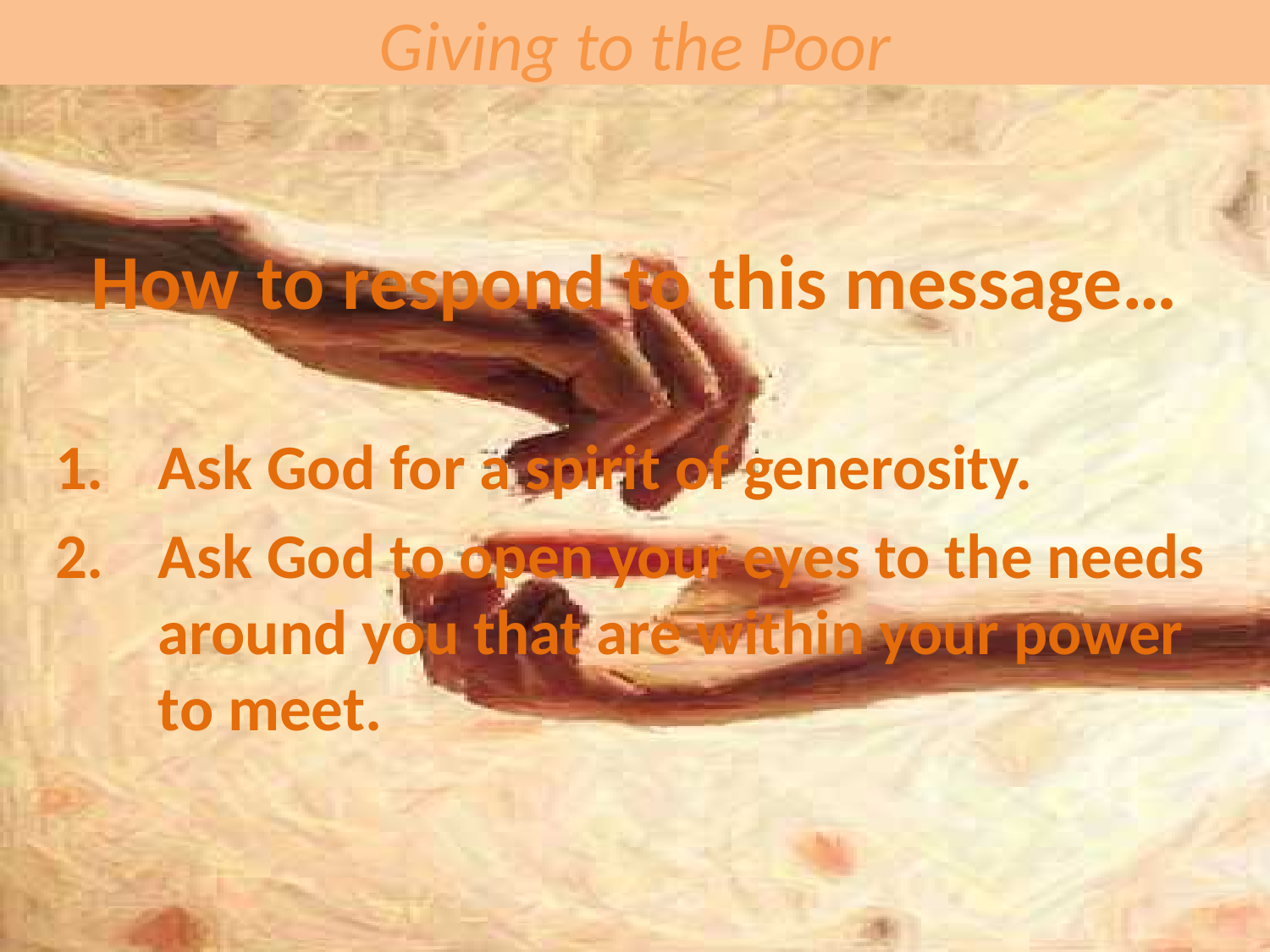

# Giving to the Poor

How to respond to this message…

Ask God for a spirit of generosity.
Ask God to open your eyes to the needs around you that are within your power to meet.